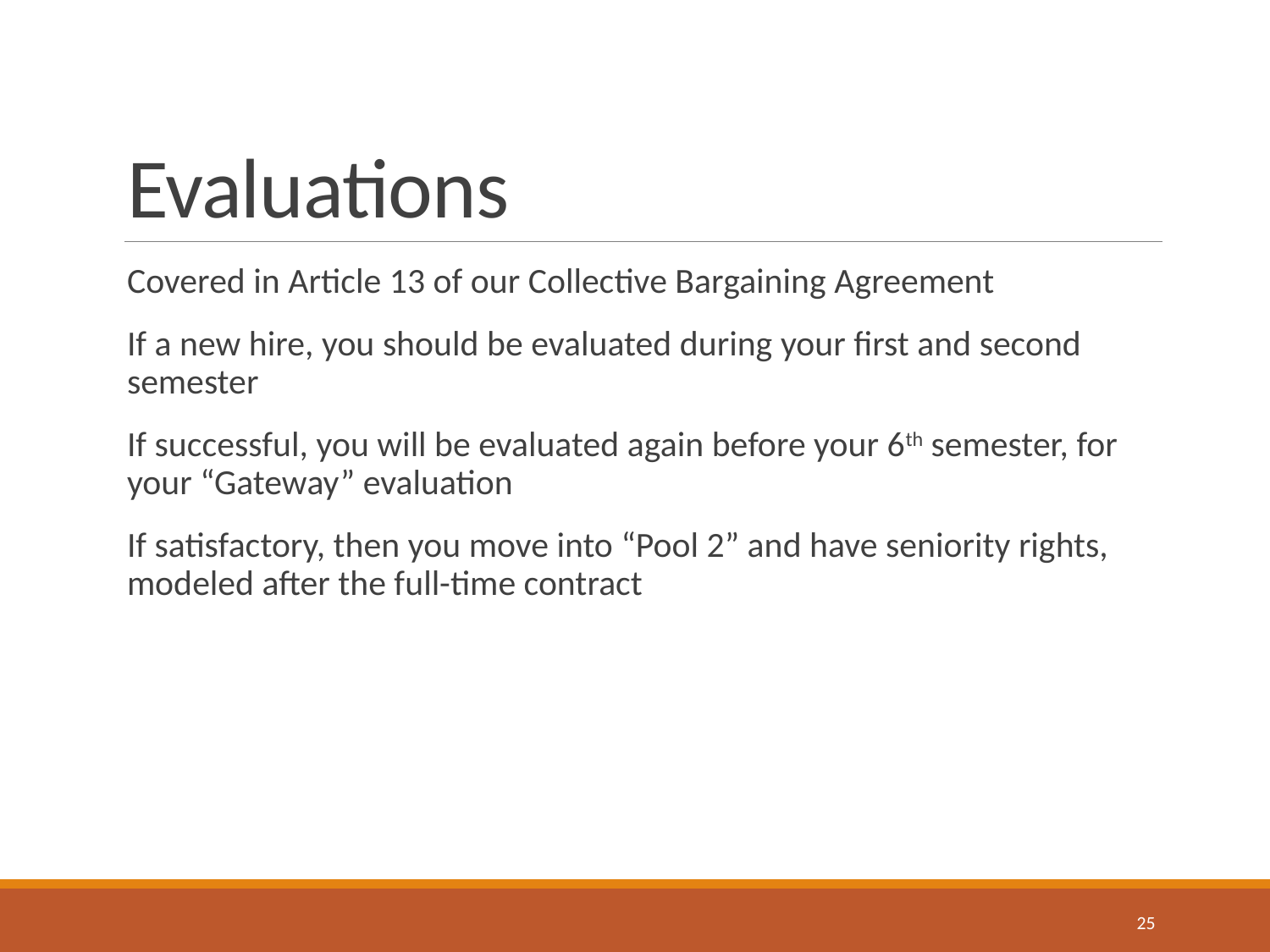

# Evaluations
Covered in Article 13 of our Collective Bargaining Agreement
If a new hire, you should be evaluated during your first and second semester
If successful, you will be evaluated again before your 6th semester, for your “Gateway” evaluation
If satisfactory, then you move into “Pool 2” and have seniority rights, modeled after the full-time contract

25